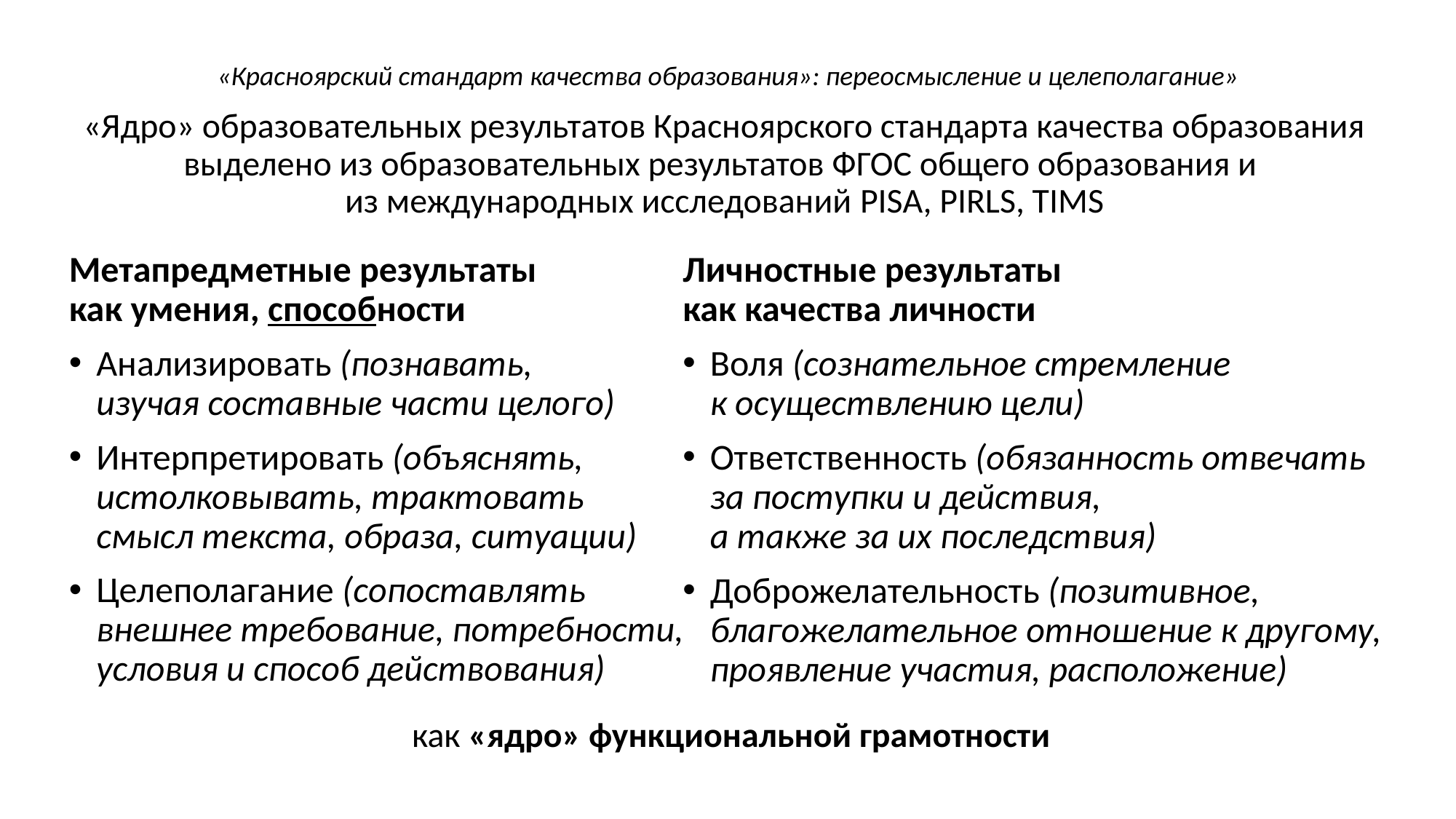

«Красноярский стандарт качества образования»: переосмысление и целеполагание»
# «Ядро» образовательных результатов Красноярского стандарта качества образования выделено из образовательных результатов ФГОС общего образования и из международных исследований PISA, PIRLS, TIMS
Метапредметные результаты
как умения, способности
Анализировать (познавать,
изучая составные части целого)
Интерпретировать (объяснять, истолковывать, трактовать смысл текста, образа, ситуации)
Целеполагание (сопоставлять
внешнее требование, потребности, условия и способ действования)
Личностные результаты
как качества личности
Воля (сознательное стремление
к осуществлению цели)
Ответственность (обязанность отвечать за поступки и действия,
а также за их последствия)
Доброжелательность (позитивное, благожелательное отношение к другому, проявление участия, расположение)
как «ядро» функциональной грамотности